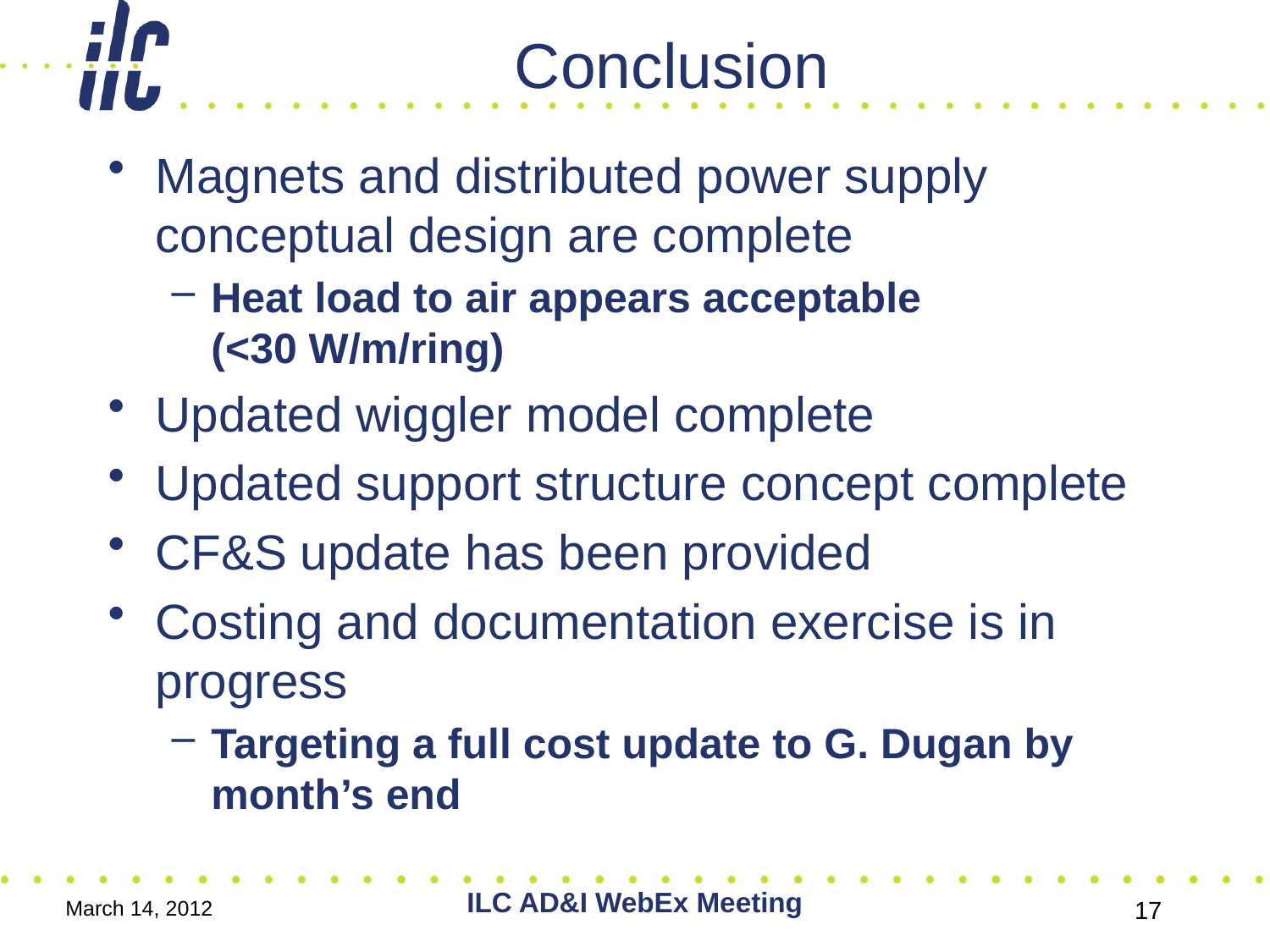

# Conclusion
Magnets and distributed power supply conceptual design are complete
Heat load to air appears acceptable
(<30 W/m/ring)
Updated wiggler model complete
Updated support structure concept complete
CF&S update has been provided
Costing and documentation exercise is in progress
Targeting a full cost update to G. Dugan by month’s end
ILC AD&I WebEx Meeting
March 14, 2012
17